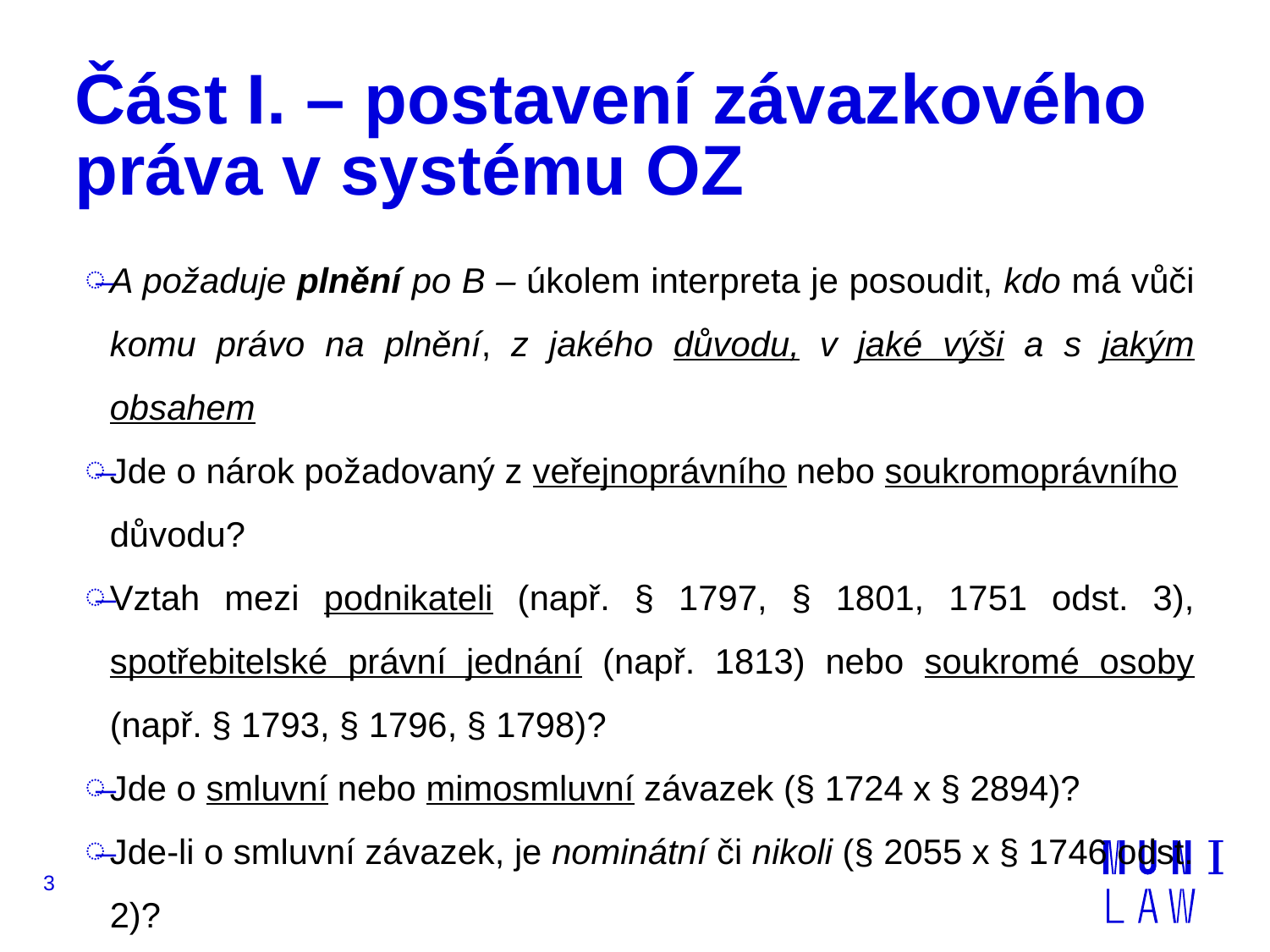

# Část I. – postavení závazkového práva v systému OZ
A požaduje plnění po B – úkolem interpreta je posoudit, kdo má vůči komu právo na plnění, z jakého důvodu, v jaké výši a s jakým obsahem
Jde o nárok požadovaný z veřejnoprávního nebo soukromoprávního důvodu?
Vztah mezi podnikateli (např. § 1797, § 1801, 1751 odst. 3), spotřebitelské právní jednání (např. 1813) nebo soukromé osoby (např. § 1793, § 1796, § 1798)?
Jde o smluvní nebo mimosmluvní závazek (§ 1724 x § 2894)?
Jde-li o smluvní závazek, je nominátní či nikoli (§ 2055 x § 1746 odst. 2)?

3